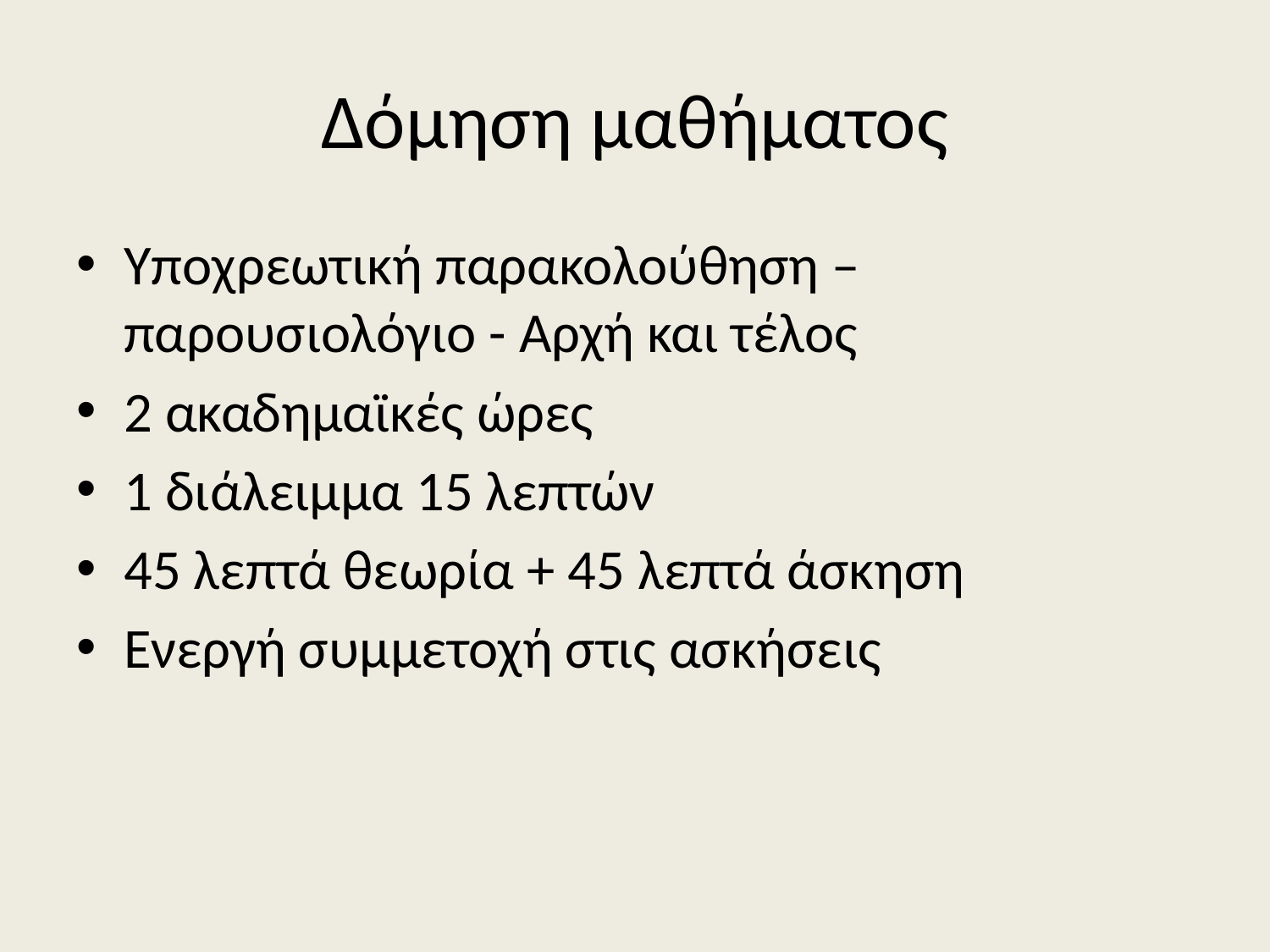

# Δόμηση μαθήματος
Υποχρεωτική παρακολούθηση – παρουσιολόγιο - Αρχή και τέλος
2 ακαδημαϊκές ώρες
1 διάλειμμα 15 λεπτών
45 λεπτά θεωρία + 45 λεπτά άσκηση
Ενεργή συμμετοχή στις ασκήσεις